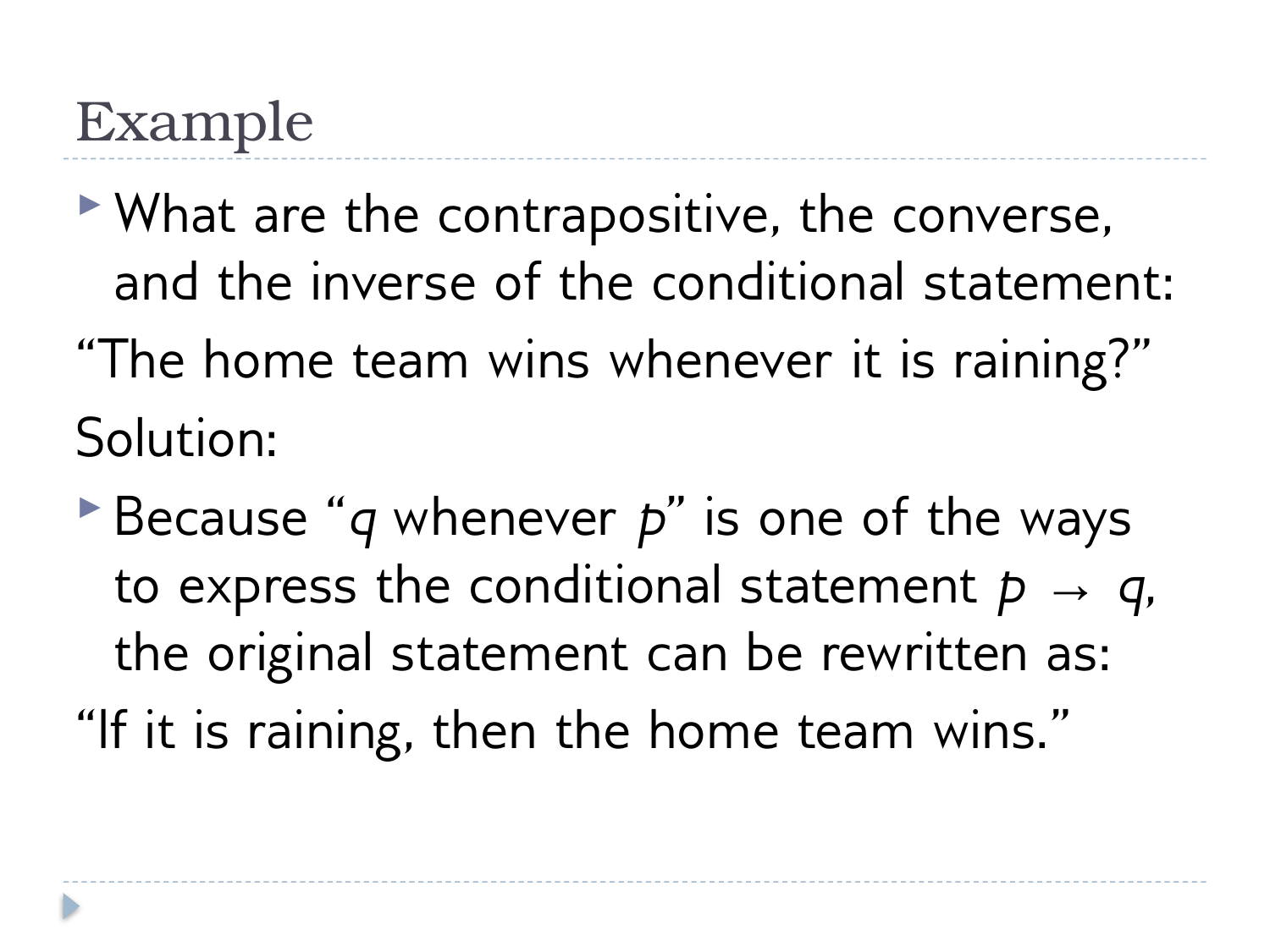

# Example
What are the contrapositive, the converse, and the inverse of the conditional statement:
“The home team wins whenever it is raining?”
Solution:
Because “q whenever p” is one of the ways to express the conditional statement p → q, the original statement can be rewritten as:
“If it is raining, then the home team wins.”